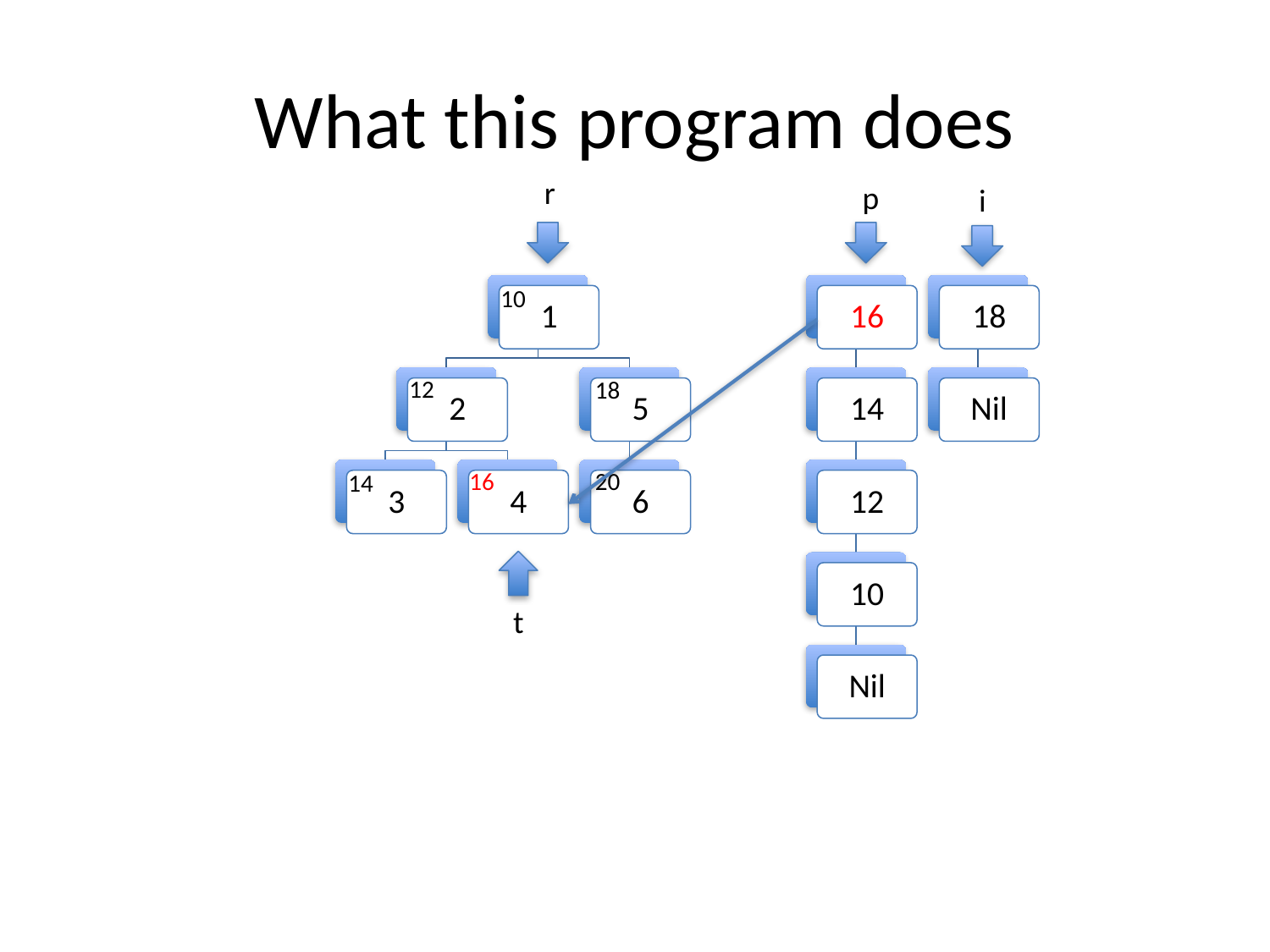

# What this program does
r
p
i

10
1
16
18

12

18
2
5
14
Nil

16

20

14
3
4
6
12

10
t

Nil